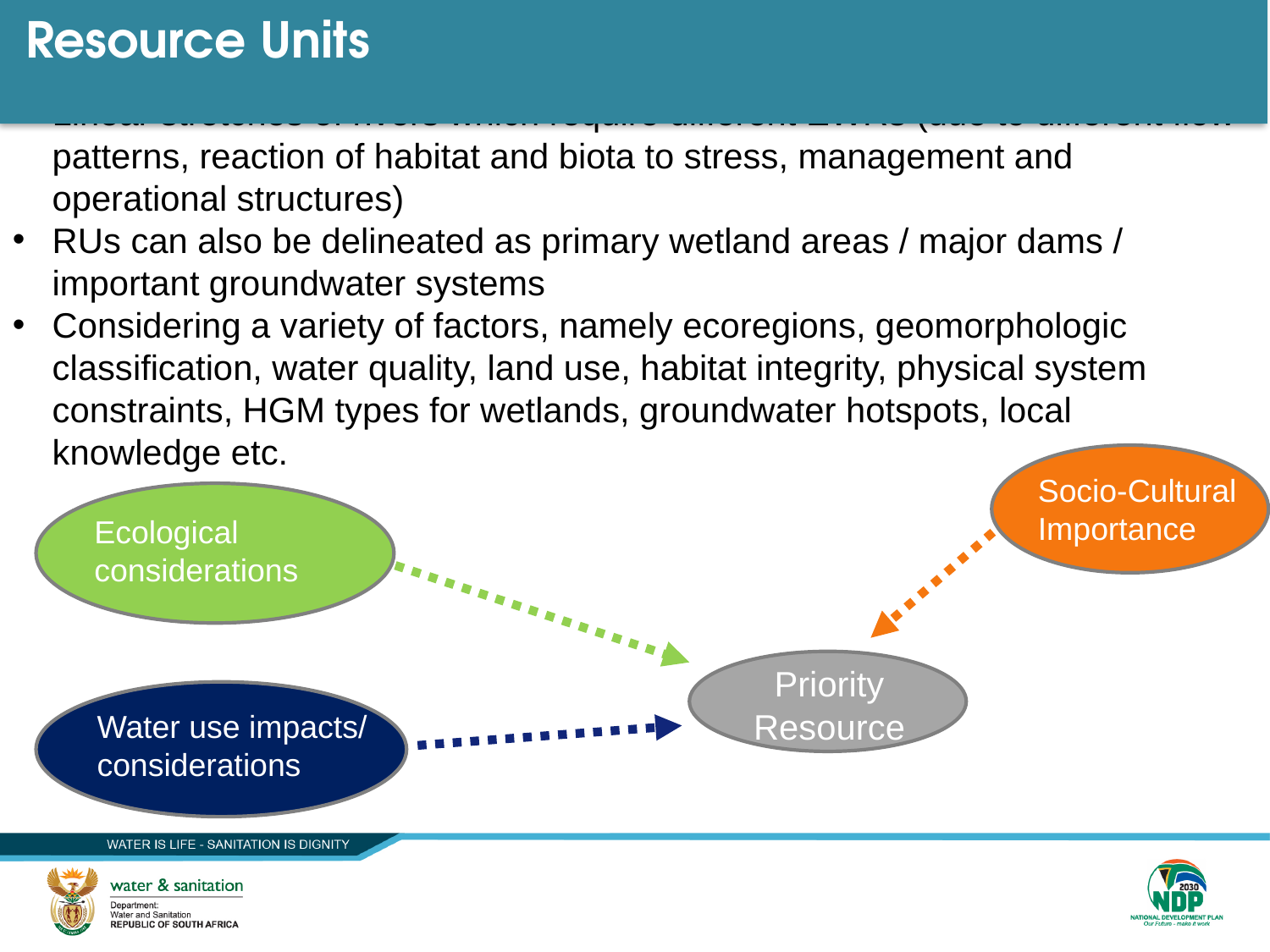

23
# Resource Units
Linear stretches of rivers which require different EWRs (due to different flow patterns, reaction of habitat and biota to stress, management and operational structures)
RUs can also be delineated as primary wetland areas / major dams / important groundwater systems
Considering a variety of factors, namely ecoregions, geomorphologic classification, water quality, land use, habitat integrity, physical system constraints, HGM types for wetlands, groundwater hotspots, local knowledge etc.

Socio-Cultural Importance

Ecological considerations

Priority Resource Unit

Water use impacts/ considerations